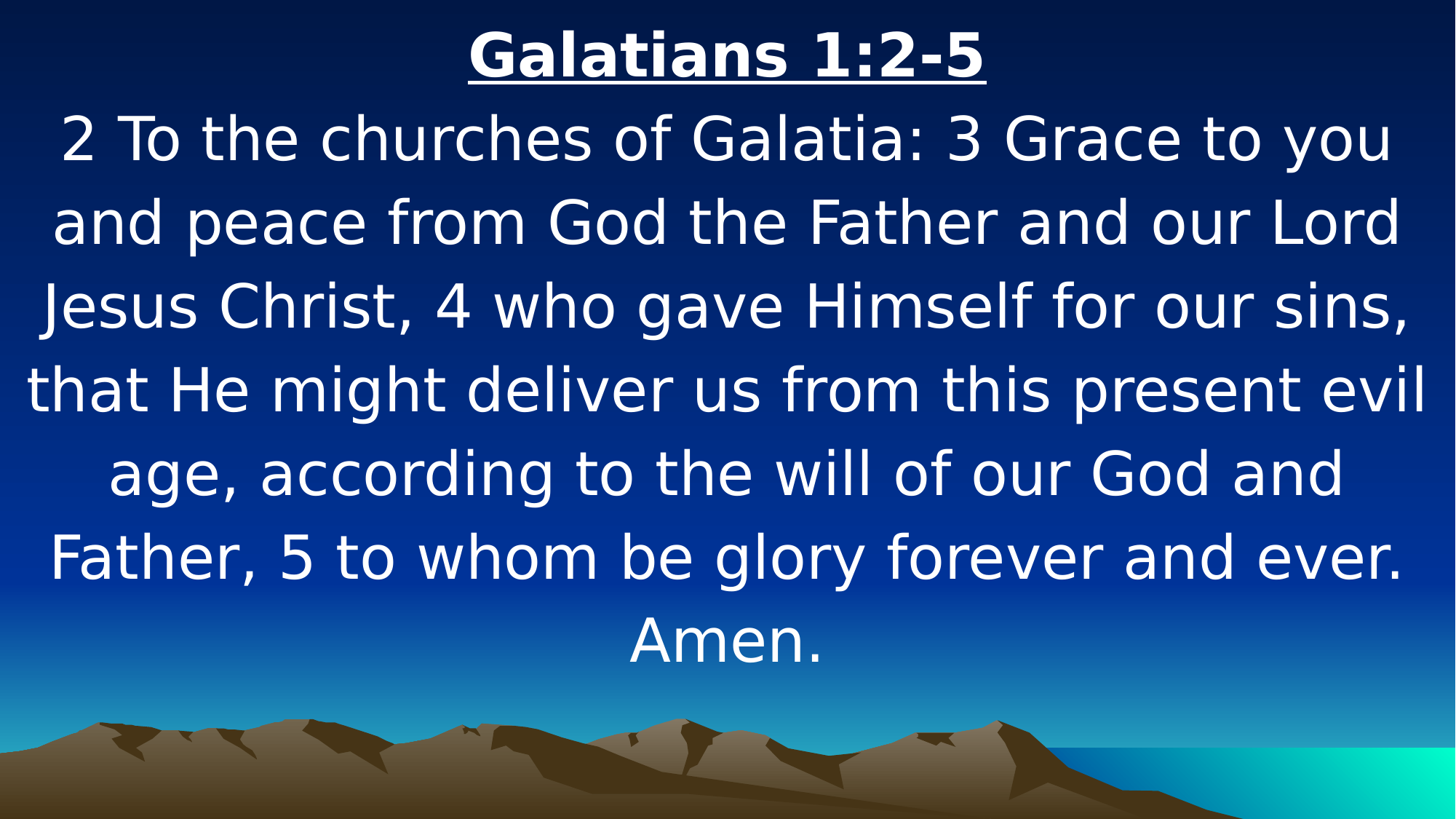

Galatians 1:2-5
2 To the churches of Galatia: 3 Grace to you and peace from God the Father and our Lord Jesus Christ, 4 who gave Himself for our sins, that He might deliver us from this present evil age, according to the will of our God and Father, 5 to whom be glory forever and ever. Amen.